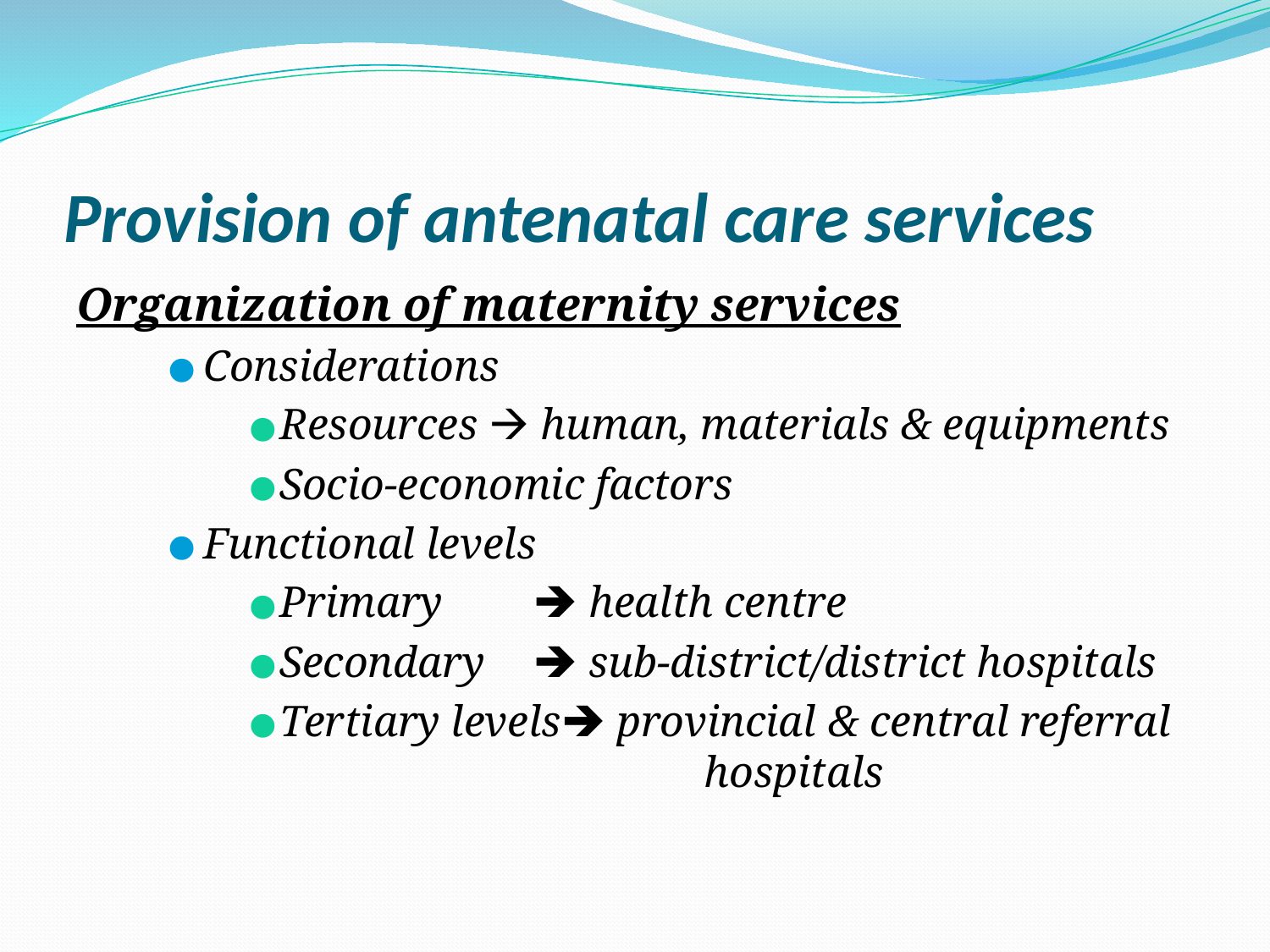

# Provision of antenatal care services
Organization of maternity services
Considerations
Resources 🡪 human, materials & equipments
Socio-economic factors
Functional levels
Primary 	🡺 health centre
Secondary 	🡺 sub-district/district hospitals
Tertiary levels🡺 provincial & central referral 			    hospitals